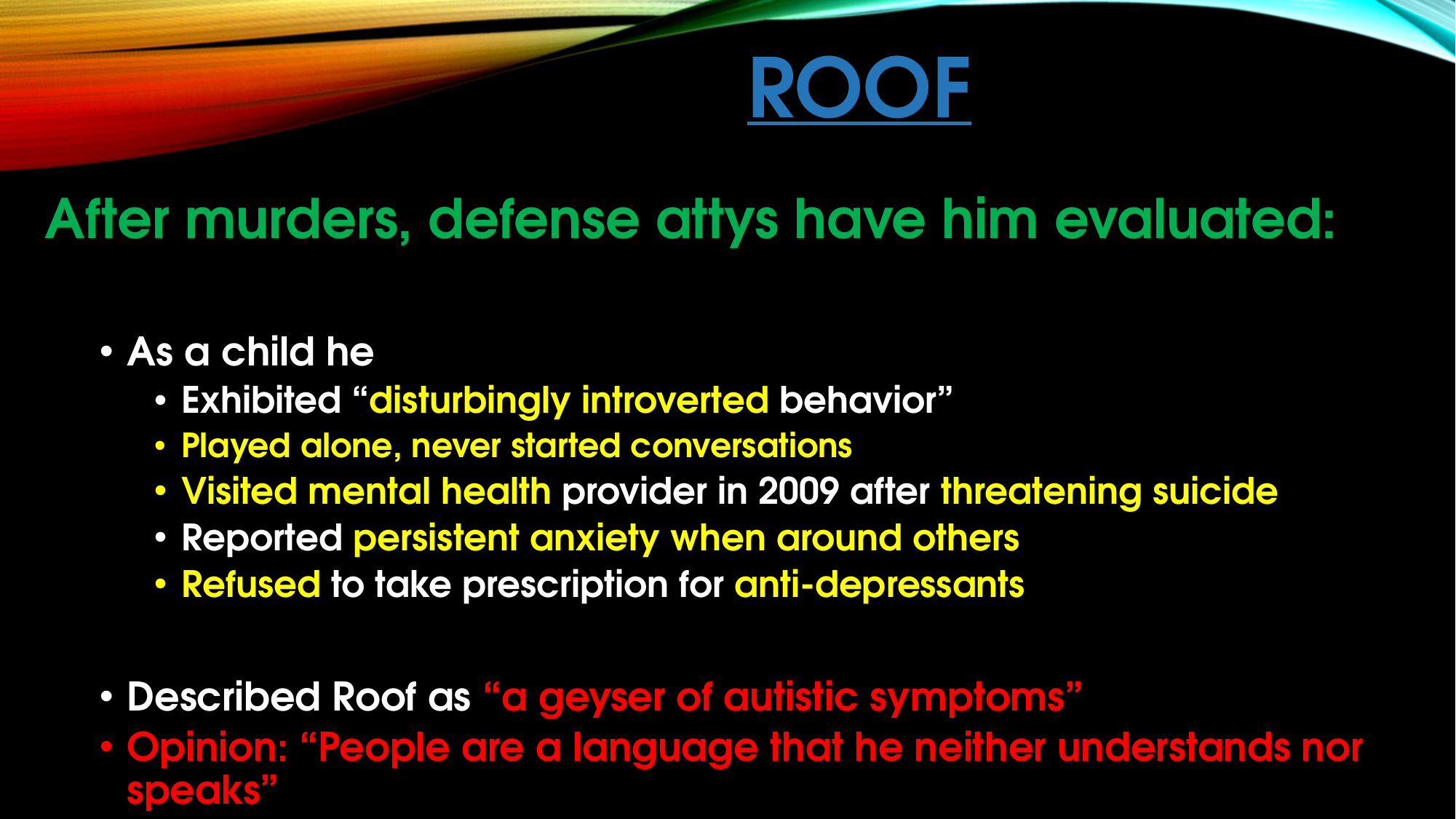

# roof
After murders, defense attys have him evaluated:

As a child he
Exhibited “disturbingly introverted behavior”
Played alone, never started conversations
Visited mental health provider in 2009 after threatening suicide
Reported persistent anxiety when around others
Refused to take prescription for anti-depressants

Described Roof as “a geyser of autistic symptoms”
Opinion: “People are a language that he neither understands nor speaks”